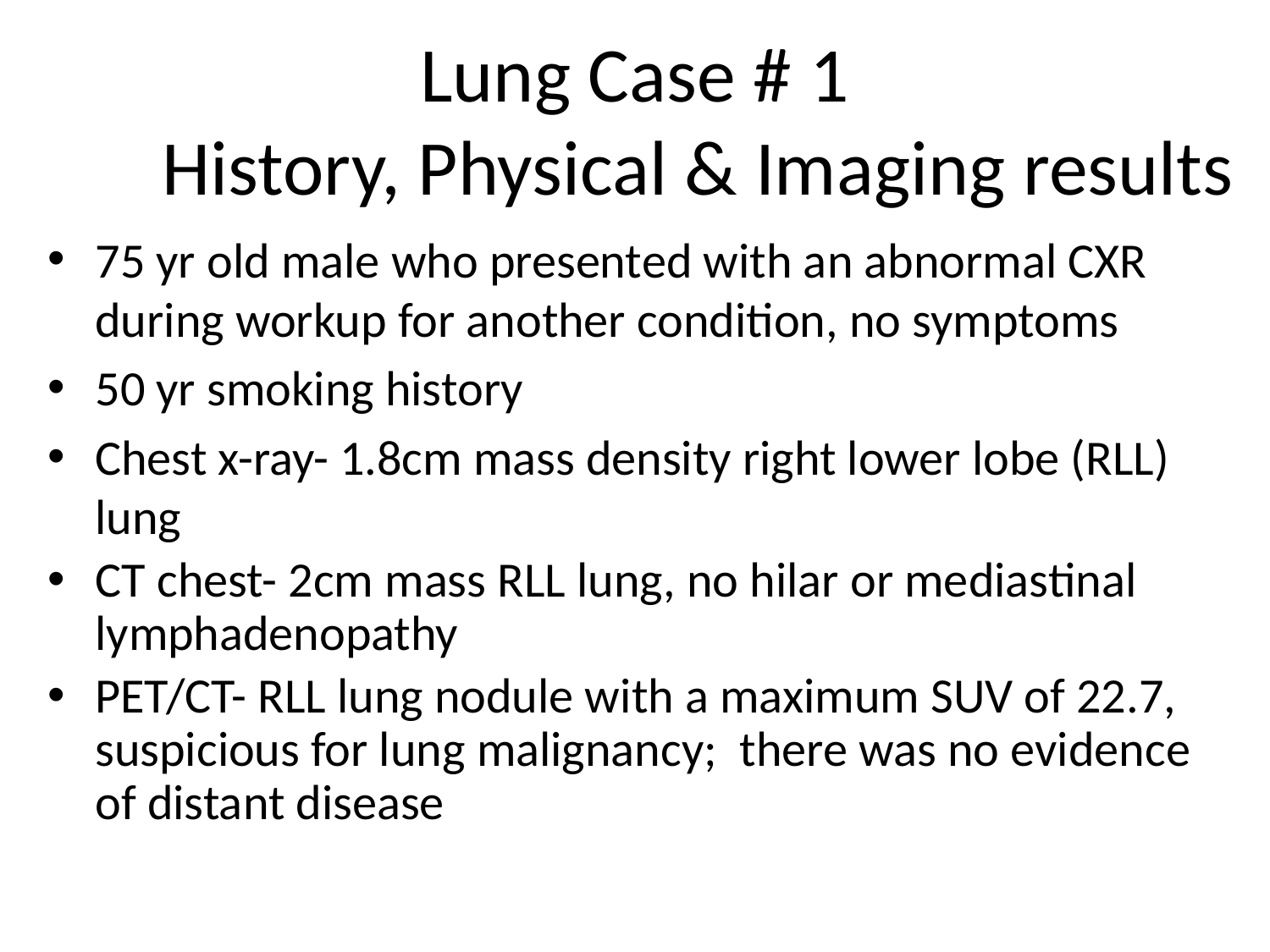

# Lung Case # 1 History, Physical & Imaging results
75 yr old male who presented with an abnormal CXR during workup for another condition, no symptoms
50 yr smoking history
Chest x-ray- 1.8cm mass density right lower lobe (RLL) lung
CT chest- 2cm mass RLL lung, no hilar or mediastinal
lymphadenopathy
PET/CT- RLL lung nodule with a maximum SUV of 22.7, suspicious for lung malignancy;  there was no evidence of distant disease